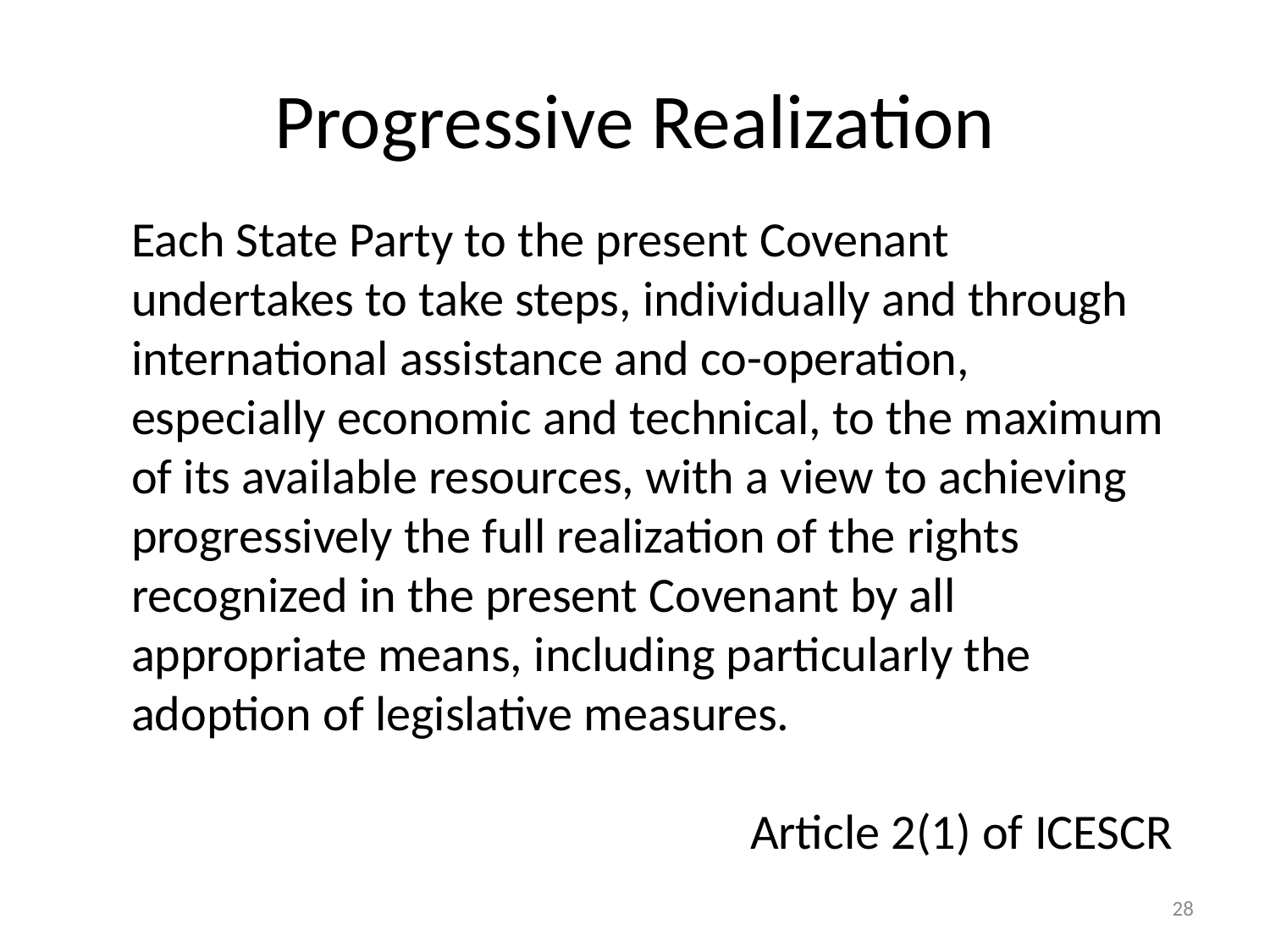

# Progressive Realization
Each State Party to the present Covenant undertakes to take steps, individually and through international assistance and co-operation, especially economic and technical, to the maximum of its available resources, with a view to achieving progressively the full realization of the rights recognized in the present Covenant by all appropriate means, including particularly the adoption of legislative measures.

Article 2(1) of ICESCR
28